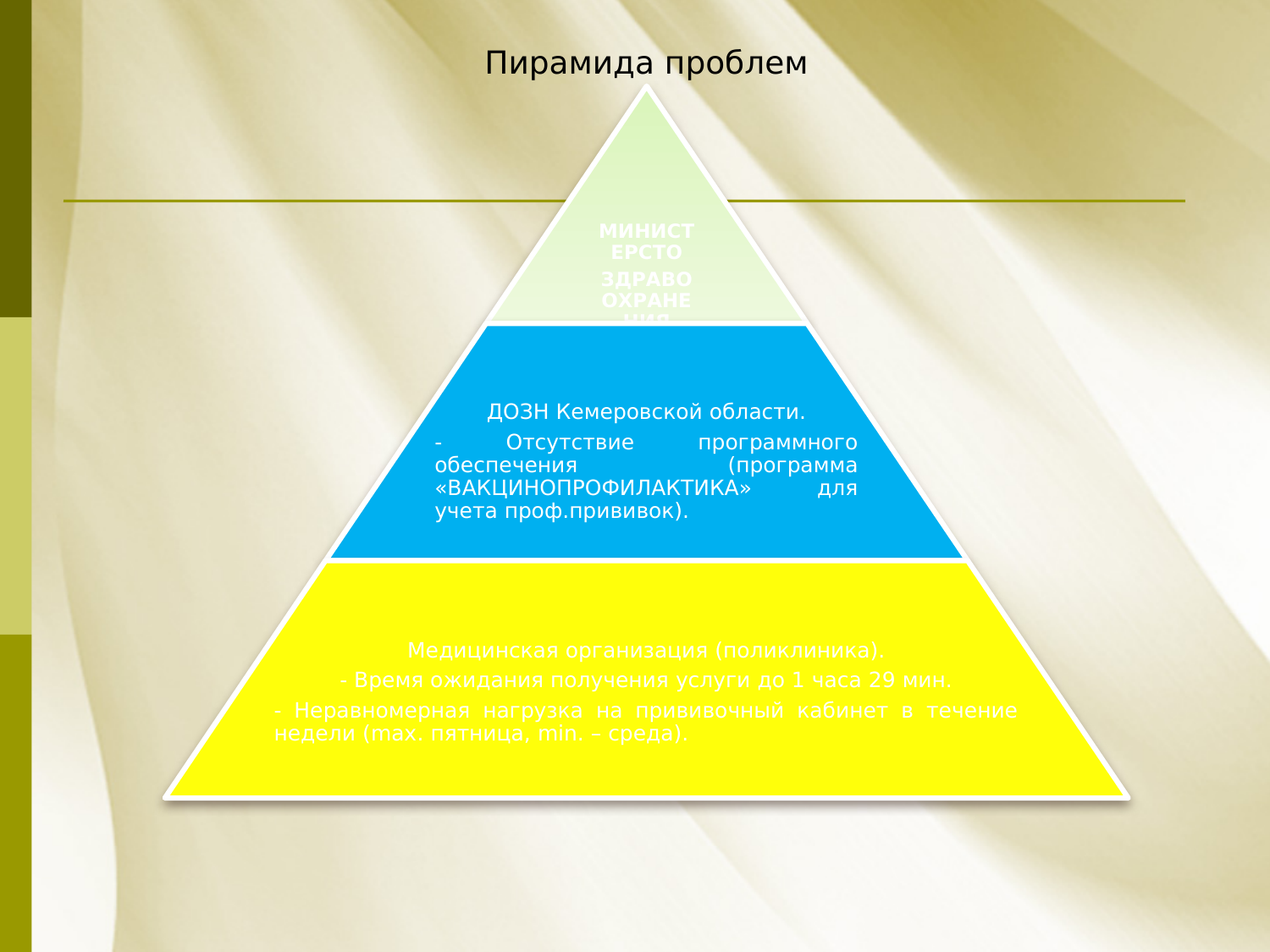

Пирамида проблем

МИНИСТЕРСТО
ЗДРАВООХРАНЕНИЯ
РФ
ДОЗН Кемеровской области.
- Отсутствие программного обеспечения (программа «ВАКЦИНОПРОФИЛАКТИКА» для учета проф.прививок).
Медицинская организация (поликлиника).
- Время ожидания получения услуги до 1 часа 29 мин.
- Неравномерная нагрузка на прививочный кабинет в течение недели (max. пятница, min. – среда).